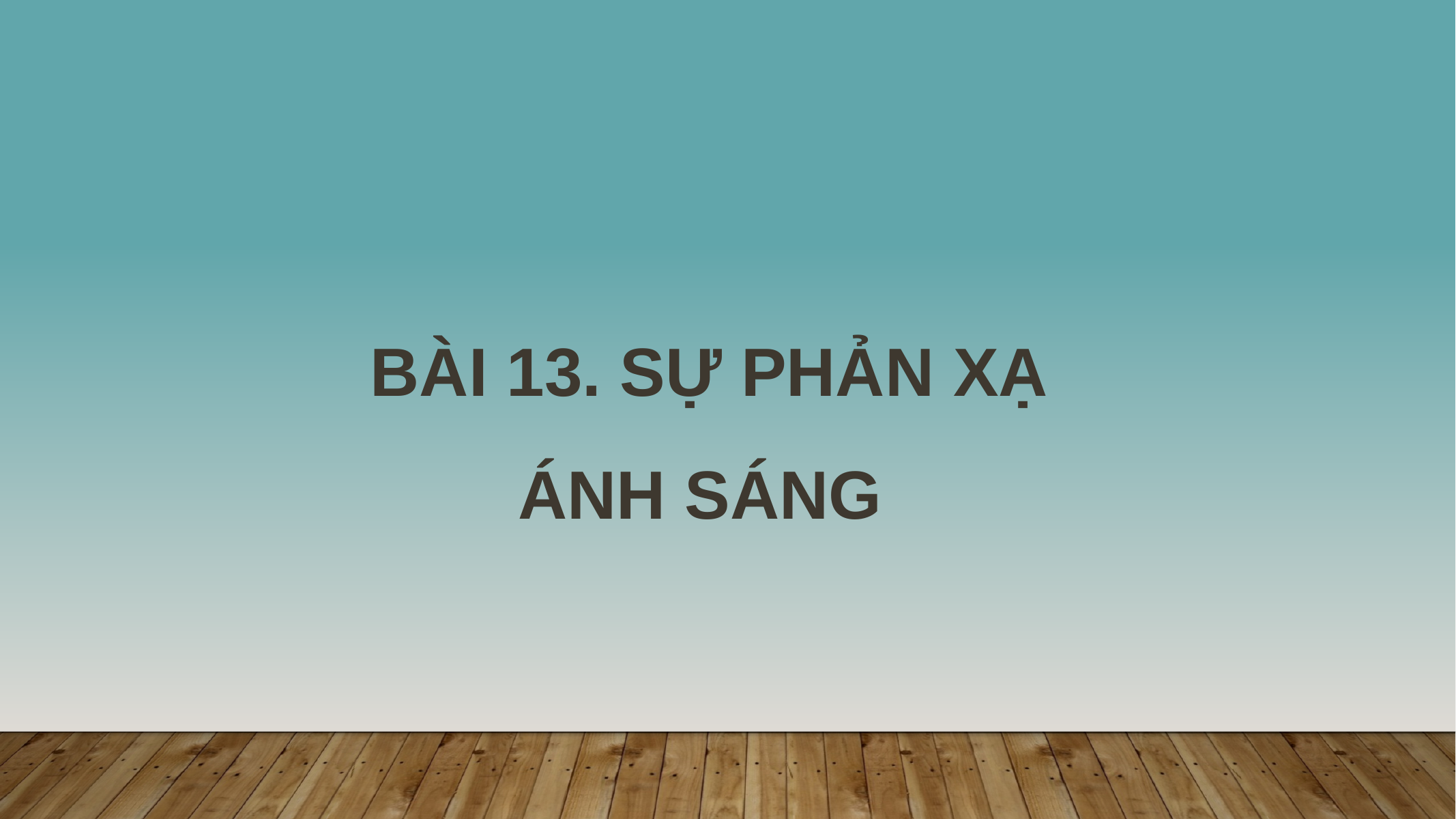

BÀI 13. SỰ PHẢN XẠ ÁNH SÁNG